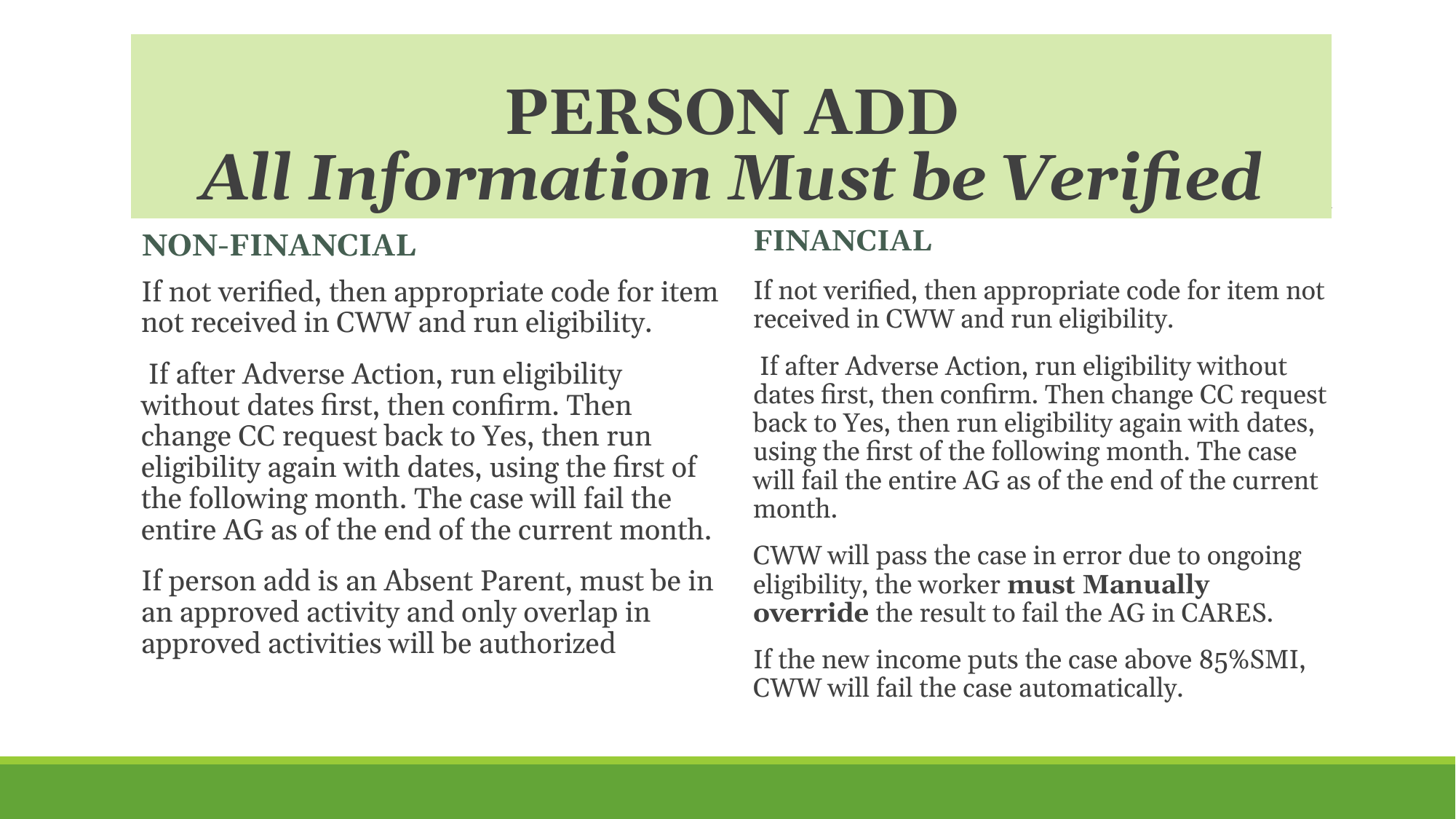

# PERSON ADD All Information Must be Verified
Non-Financial
Financial
If not verified, then appropriate code for item not received in CWW and run eligibility.
 If after Adverse Action, run eligibility without dates first, then confirm. Then change CC request back to Yes, then run eligibility again with dates, using the first of the following month. The case will fail the entire AG as of the end of the current month.
If person add is an Absent Parent, must be in an approved activity and only overlap in approved activities will be authorized
If not verified, then appropriate code for item not received in CWW and run eligibility.
 If after Adverse Action, run eligibility without dates first, then confirm. Then change CC request back to Yes, then run eligibility again with dates, using the first of the following month. The case will fail the entire AG as of the end of the current month.
CWW will pass the case in error due to ongoing eligibility, the worker must Manually override the result to fail the AG in CARES.
If the new income puts the case above 85%SMI, CWW will fail the case automatically.